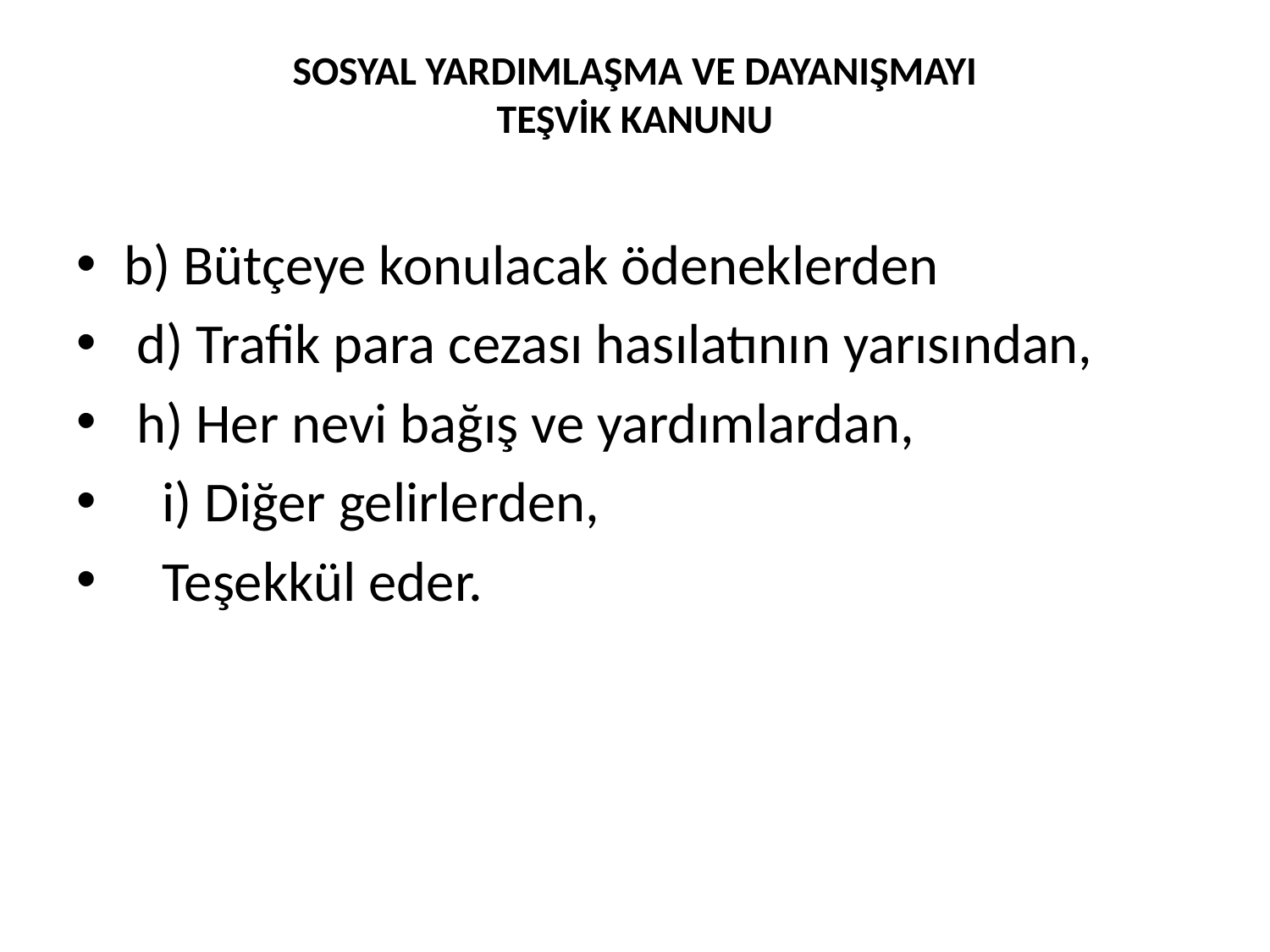

# SOSYAL YARDIMLAŞMA VE DAYANIŞMAYI TEŞVİK KANUNU
b) Bütçeye konulacak ödeneklerden
 d) Trafik para cezası hasılatının yarısından,
 h) Her nevi bağış ve yardımlardan,
   i) Diğer gelirlerden,
   Teşekkül eder.